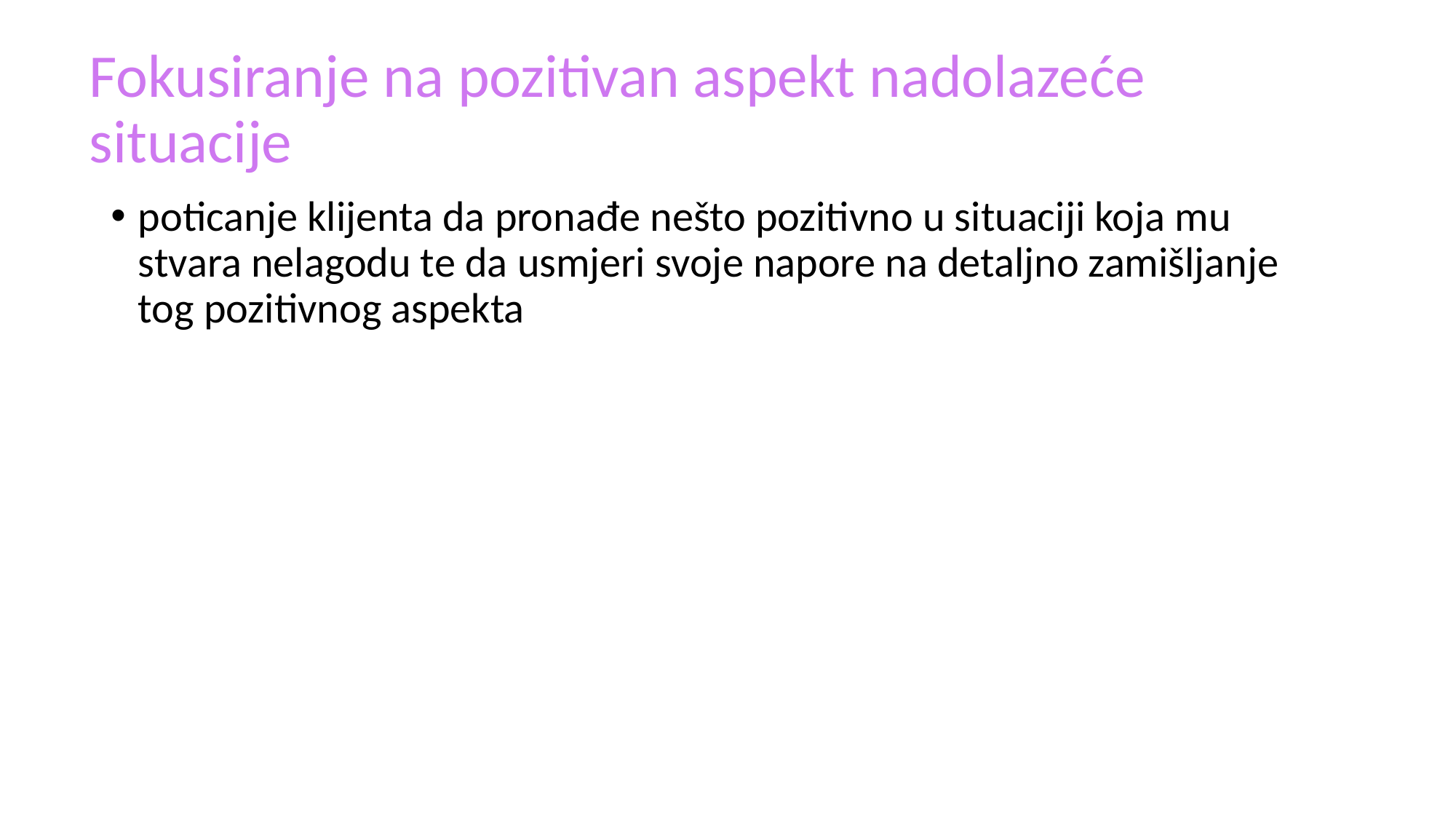

Fokusiranje na pozitivan aspekt nadolazeće situacije
poticanje klijenta da pronađe nešto pozitivno u situaciji koja mu stvara nelagodu te da usmjeri svoje napore na detaljno zamišljanje tog pozitivnog aspekta